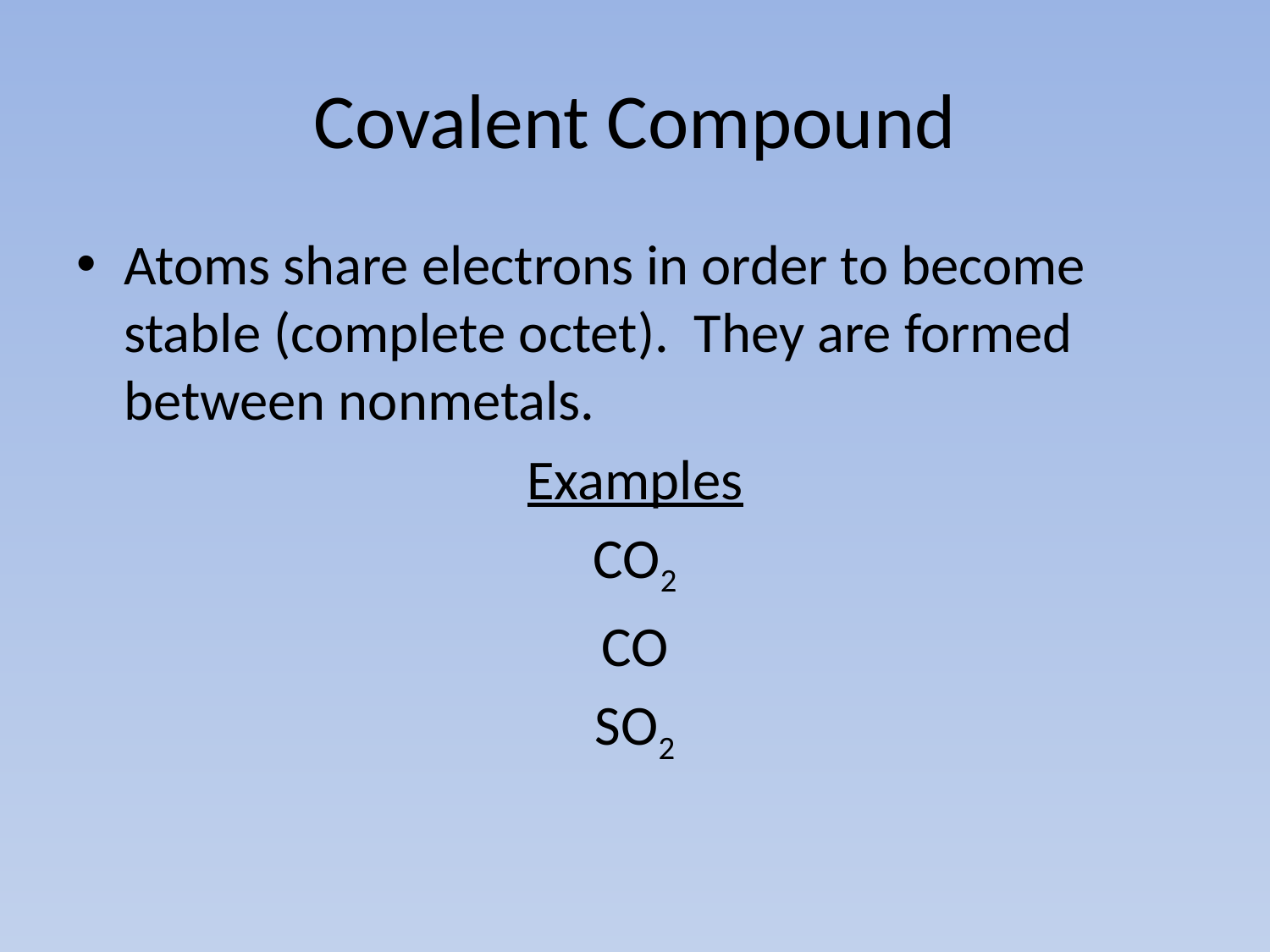

# Covalent Compound
Atoms share electrons in order to become stable (complete octet).  They are formed between nonmetals.
Examples
CO2
CO
SO2